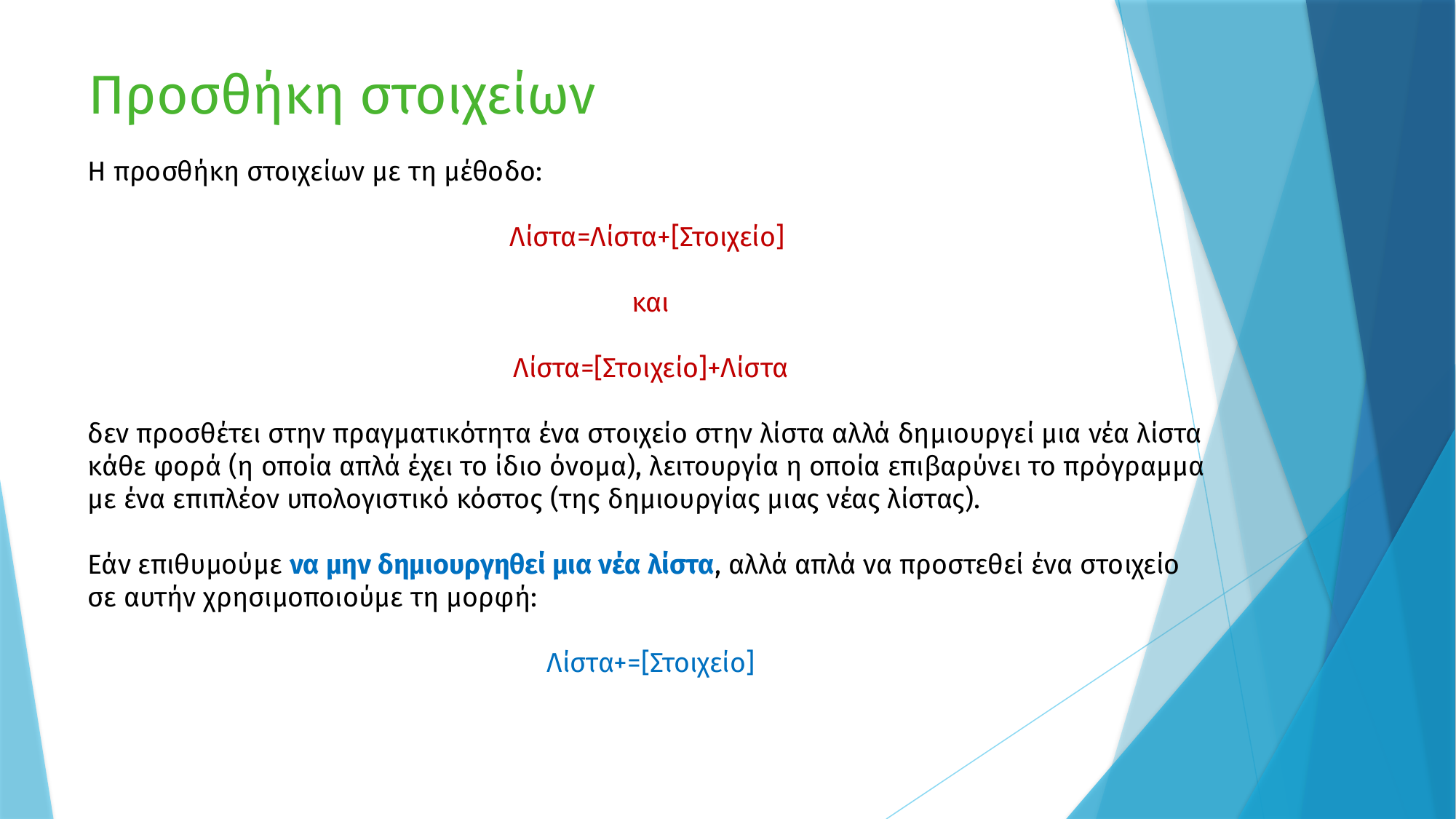

# Προσθήκη στοιχείων
Η προσθήκη στοιχείων με τη μέθοδο:

Λίστα=Λίστα+[Στοιχείο]

και

Λίστα=[Στοιχείο]+Λίστα

δεν προσθέτει στην πραγματικότητα ένα στοιχείο στην λίστα αλλά δημιουργεί μια νέα λίστα κάθε φορά (η οποία απλά έχει το ίδιο όνομα), λειτουργία η οποία επιβαρύνει το πρόγραμμα με ένα επιπλέον υπολογιστικό κόστος (της δημιουργίας μιας νέας λίστας).

Εάν επιθυμούμε να μην δημιουργηθεί μια νέα λίστα, αλλά απλά να προστεθεί ένα στοιχείο σε αυτήν χρησιμοποιούμε τη μορφή:

Λίστα+=[Στοιχείο]